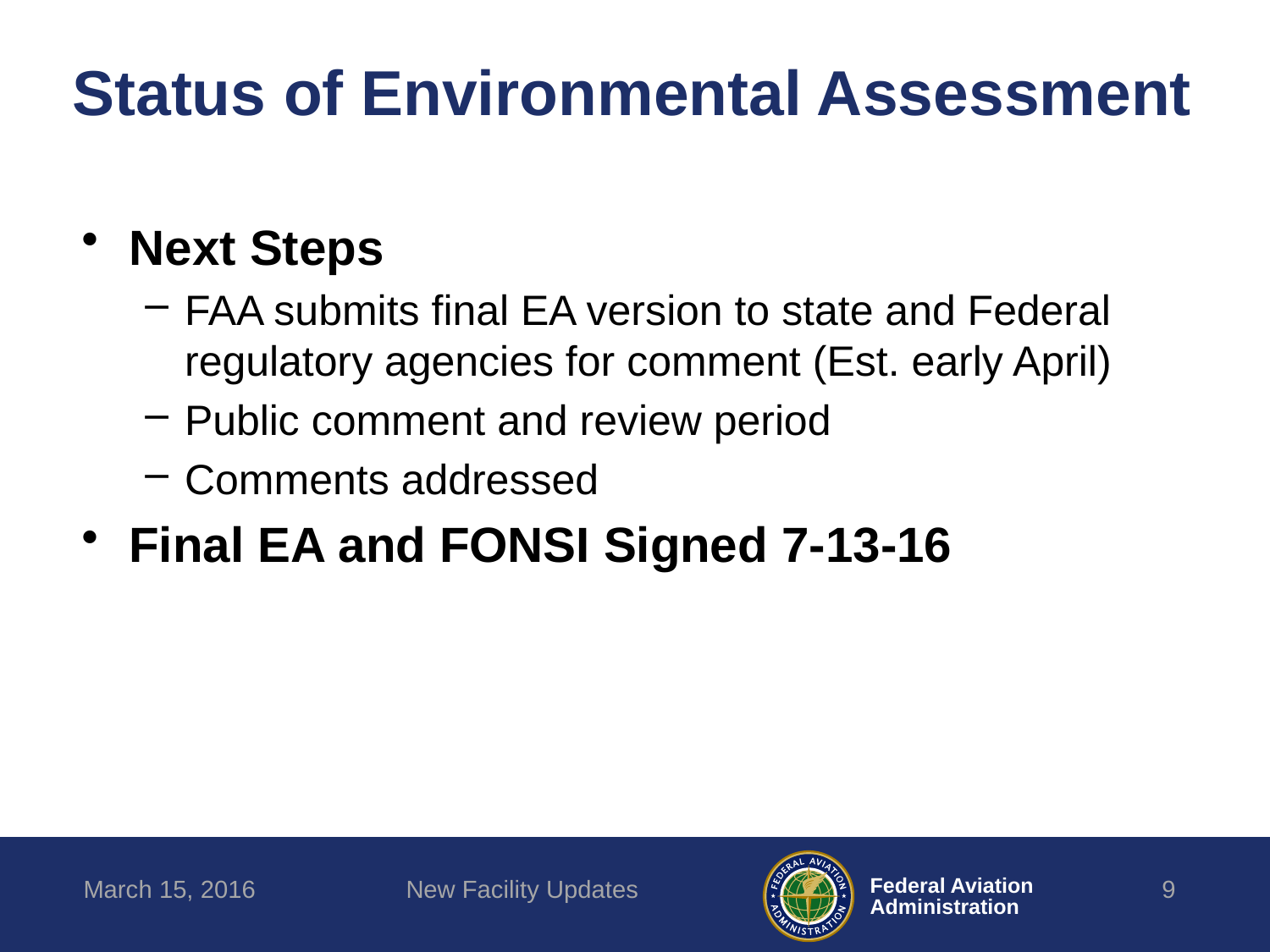

# Status of Environmental Assessment
Next Steps
FAA submits final EA version to state and Federal regulatory agencies for comment (Est. early April)
Public comment and review period
Comments addressed
Final EA and FONSI Signed 7-13-16

March 15, 2016
New Facility Updates
9